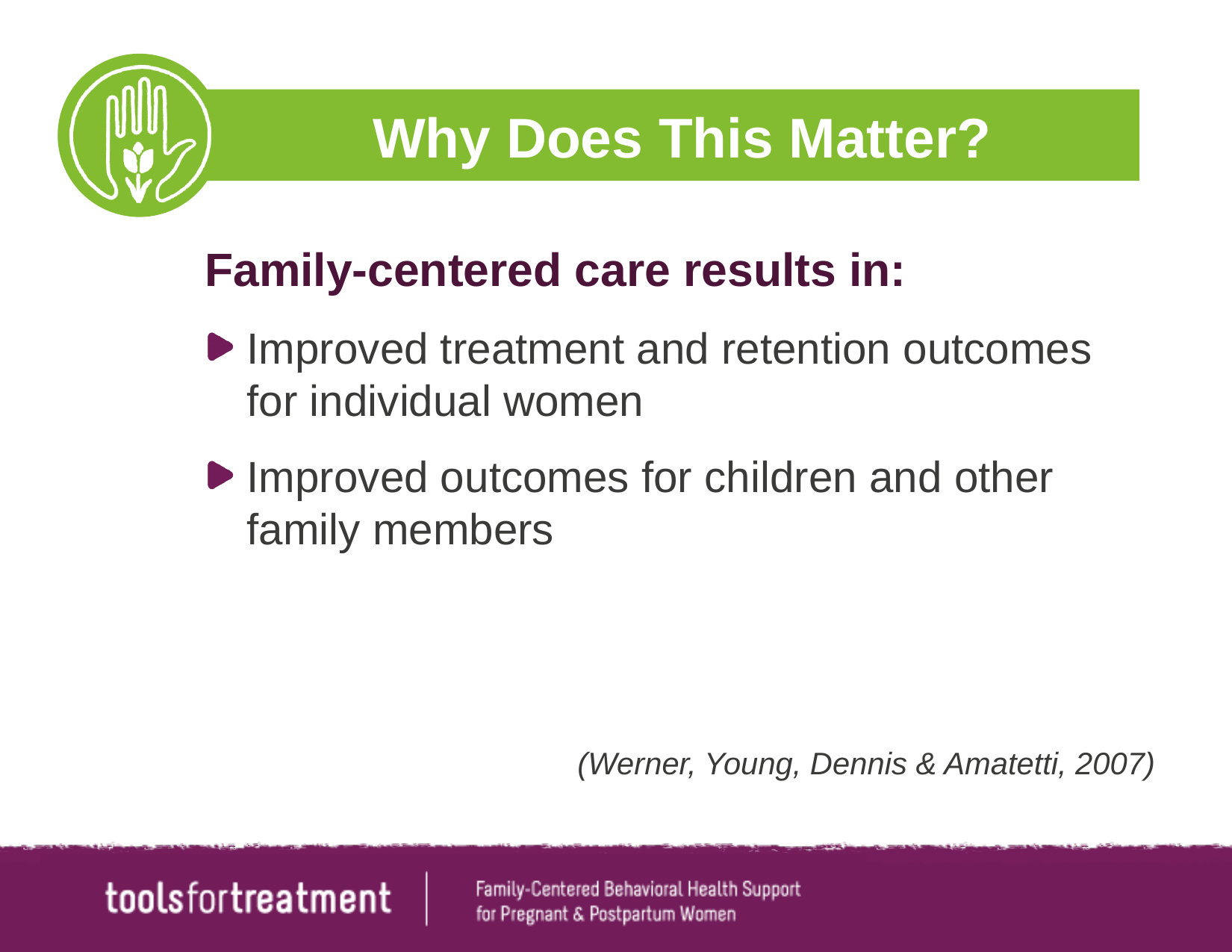

# Why Does This Matter?
Family-centered care results in:
Improved treatment and retention outcomes for individual women
Improved outcomes for children and other family members

(Werner, Young, Dennis & Amatetti, 2007)